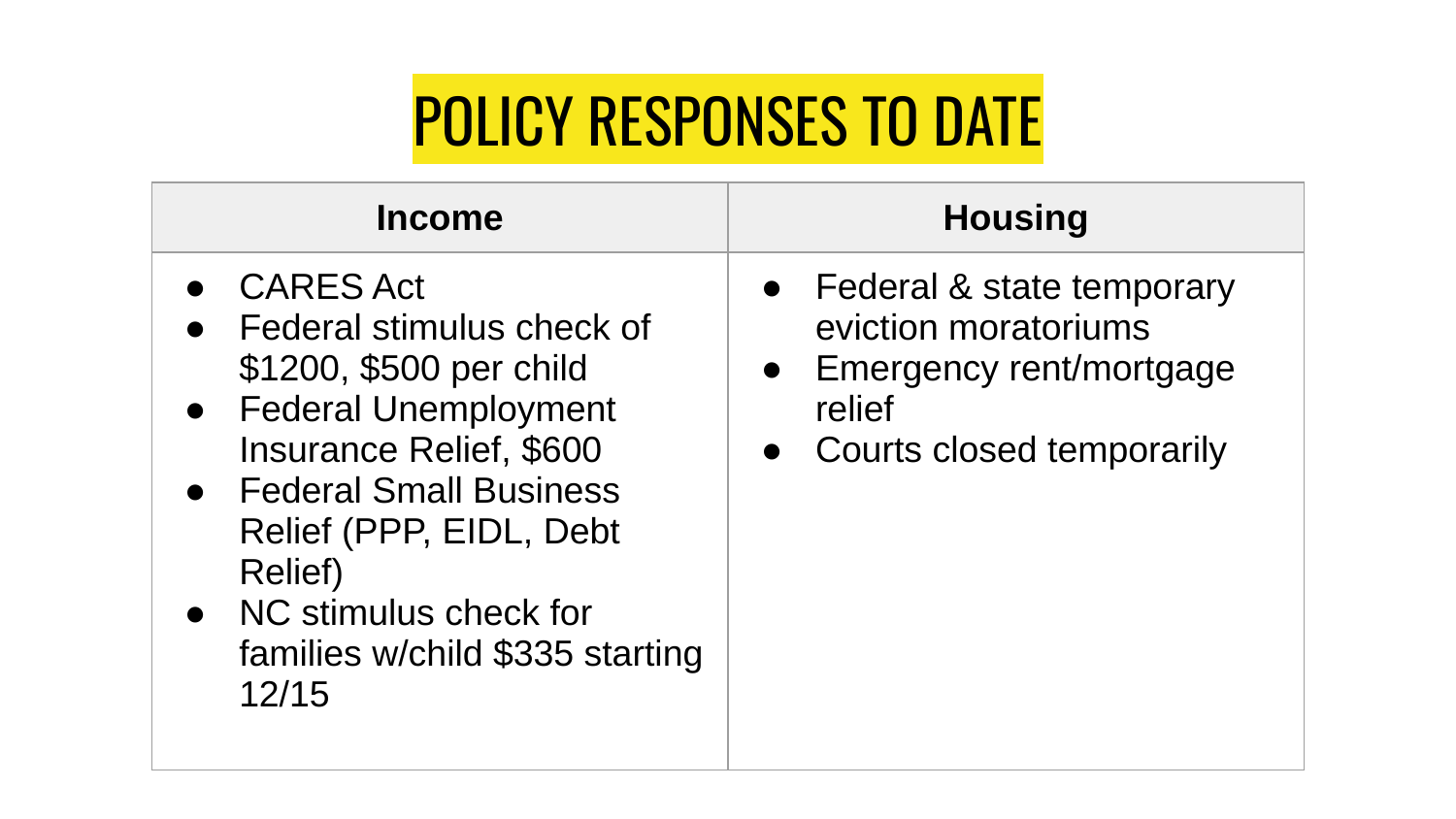

# POLICY RESPONSES TO DATE

| Income | Housing |
| --- | --- |
| CARES Act Federal stimulus check of $1200, $500 per child Federal Unemployment Insurance Relief, $600 Federal Small Business Relief (PPP, EIDL, Debt Relief) NC stimulus check for families w/child $335 starting 12/15 | Federal & state temporary eviction moratoriums Emergency rent/mortgage relief Courts closed temporarily |